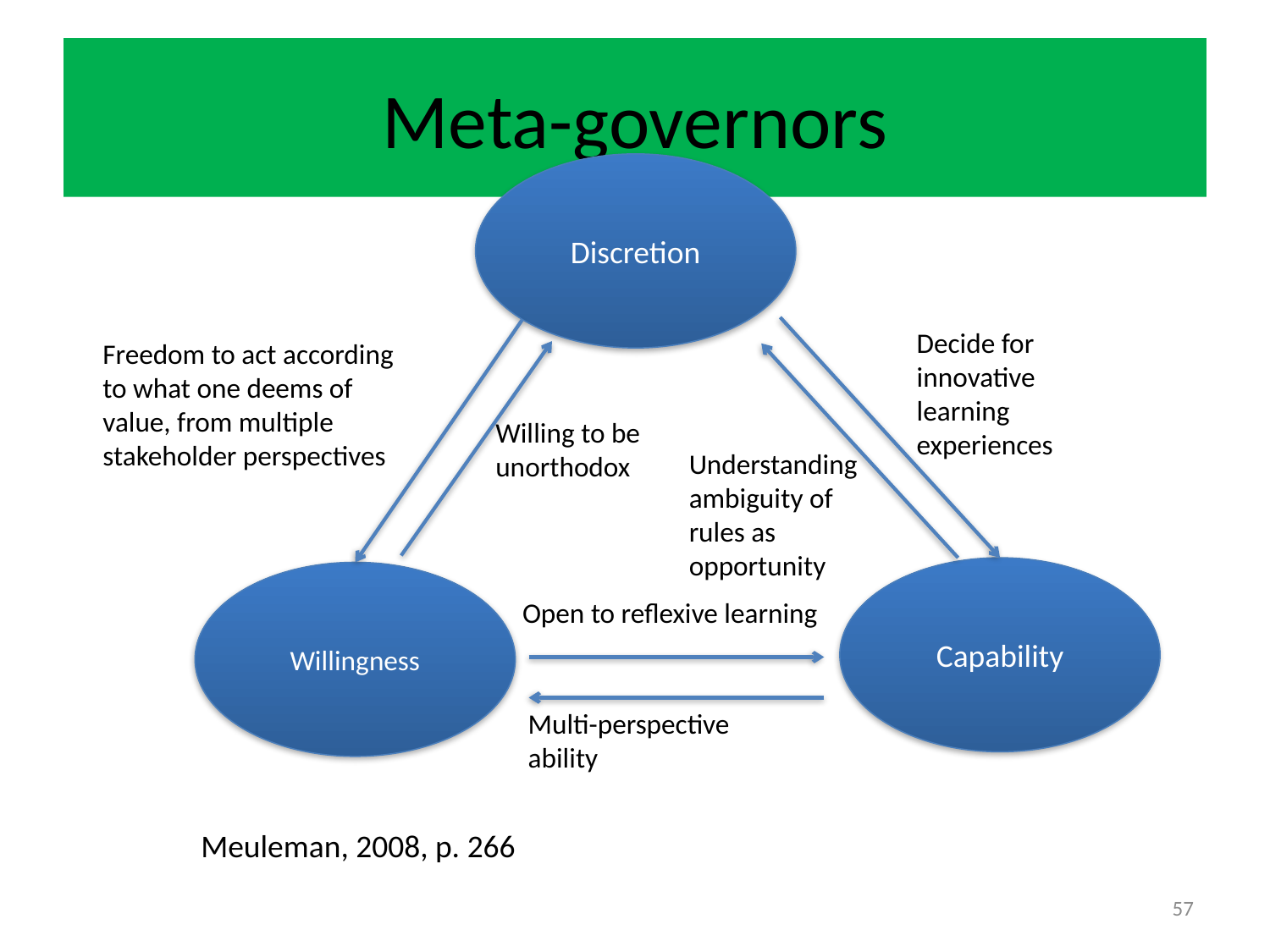

# Meta-governors
Discretion
Decide for innovative learning experiences
Freedom to act according to what one deems of value, from multiple stakeholder perspectives
Willing to be unorthodox
Understanding ambiguity of rules as opportunity
Capability
Willingness
Open to reflexive learning
Multi-perspective
ability
Meuleman, 2008, p. 266
57